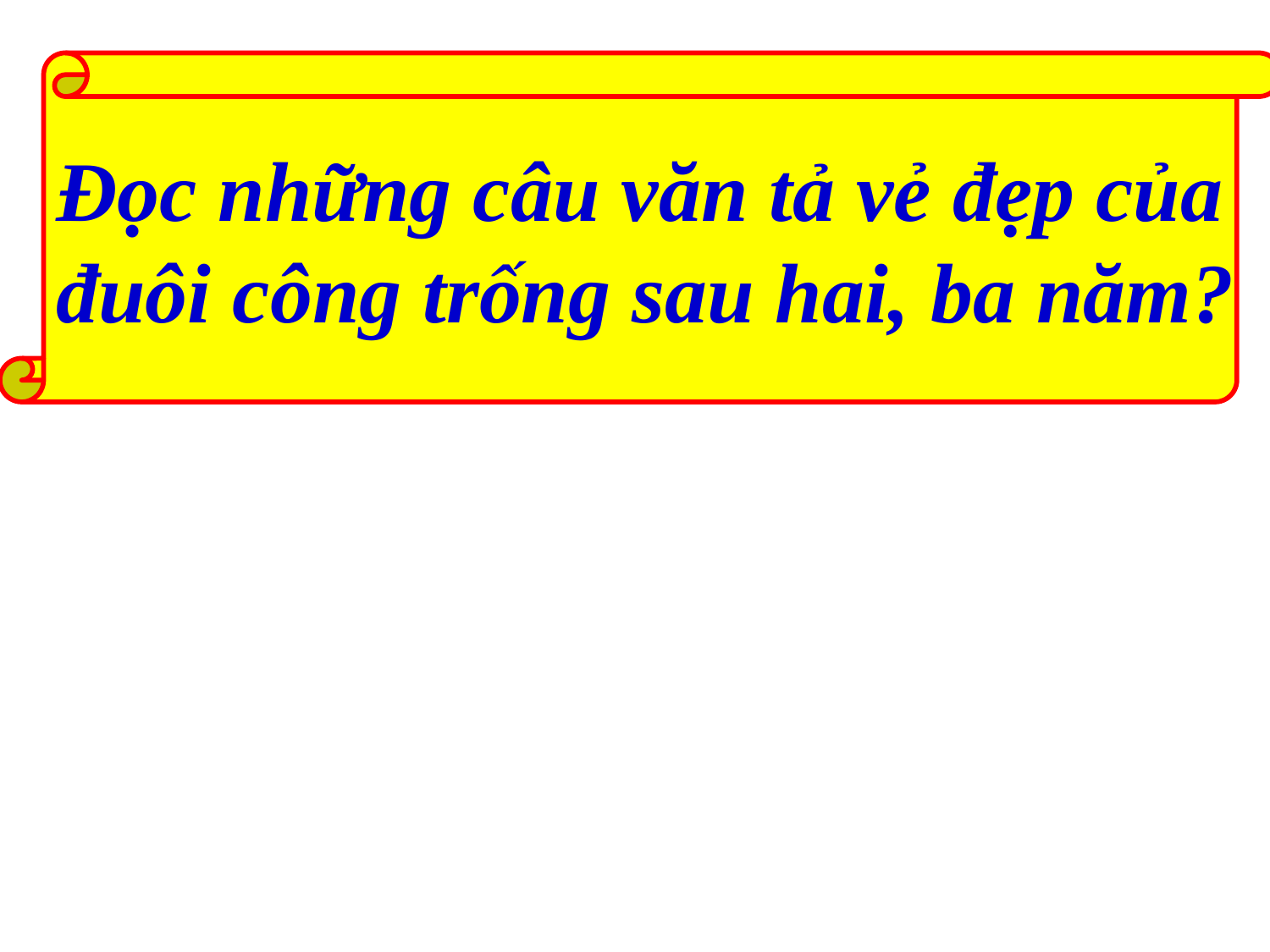

Đọc những câu văn tả vẻ đẹp của
đuôi công trống sau hai, ba năm?